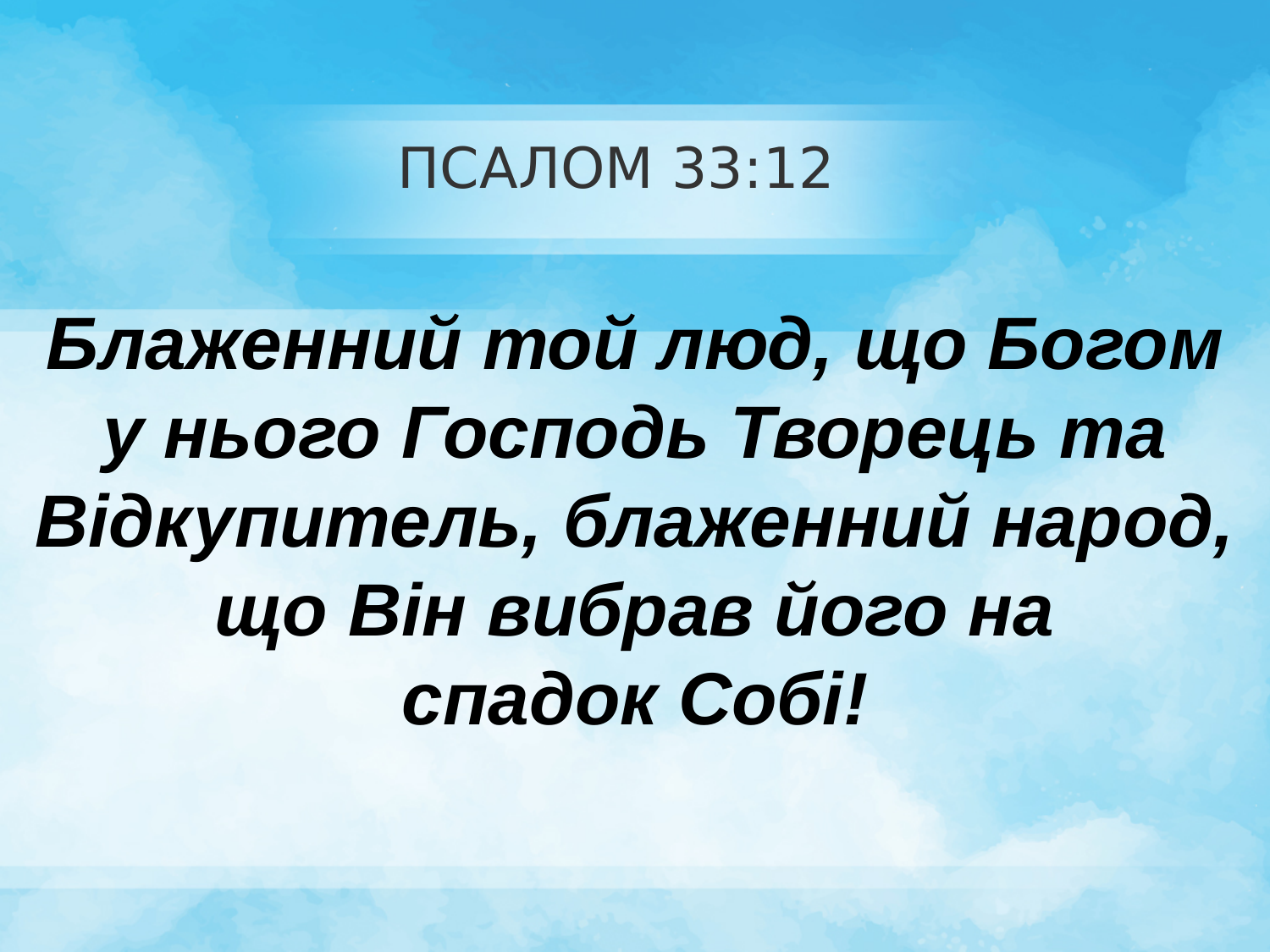

# ПСАЛОМ 33:12

Блаженний той люд, що Богом у нього Господь Творець та Відкупитель, блаженний народ, що Він вибрав його на
 спадок Собі!